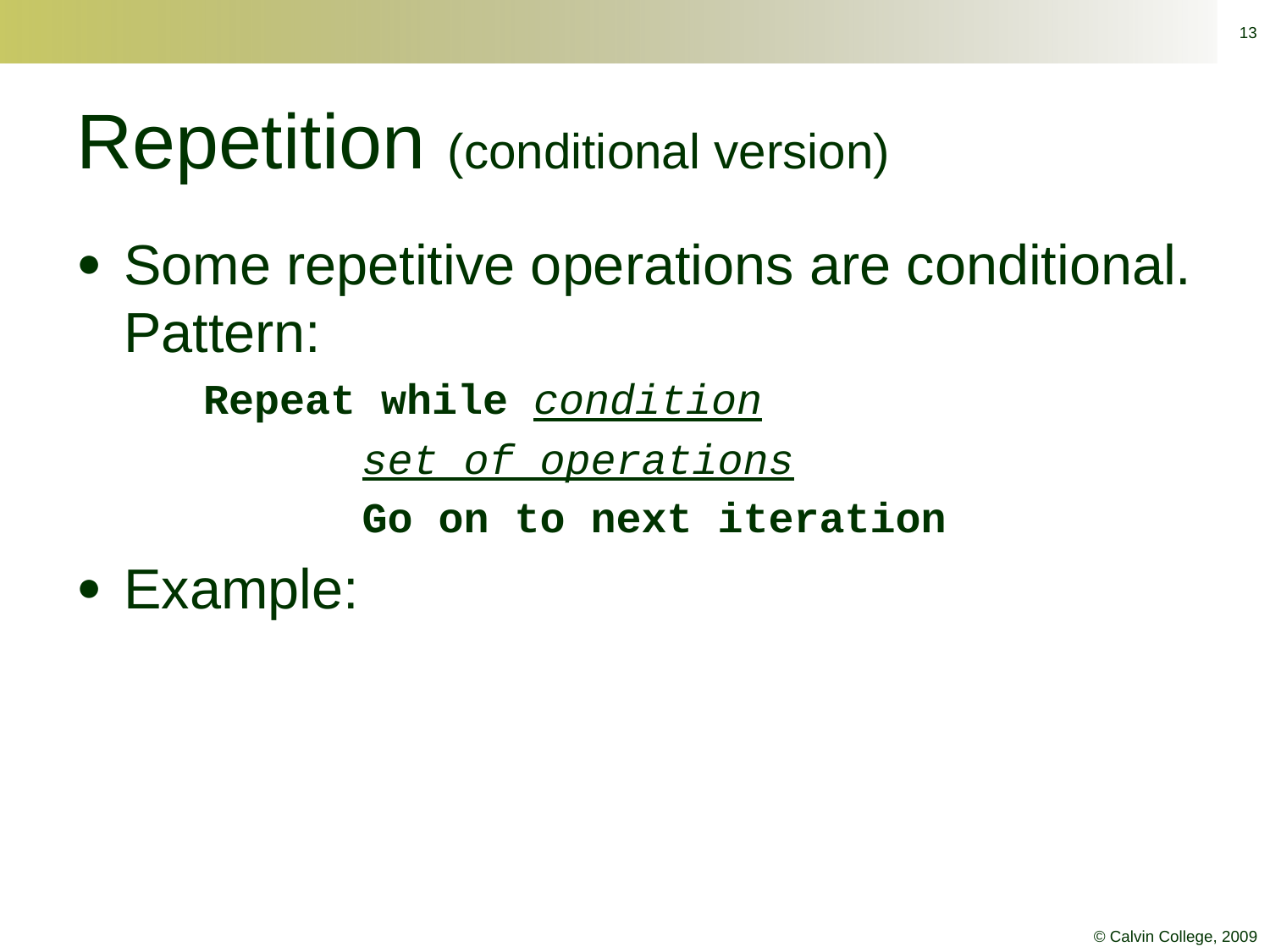

13
# Repetition (conditional version)

Some repetitive operations are conditional.  Pattern:
Repeat while condition
		set of operations
		Go on to next iteration
Example: